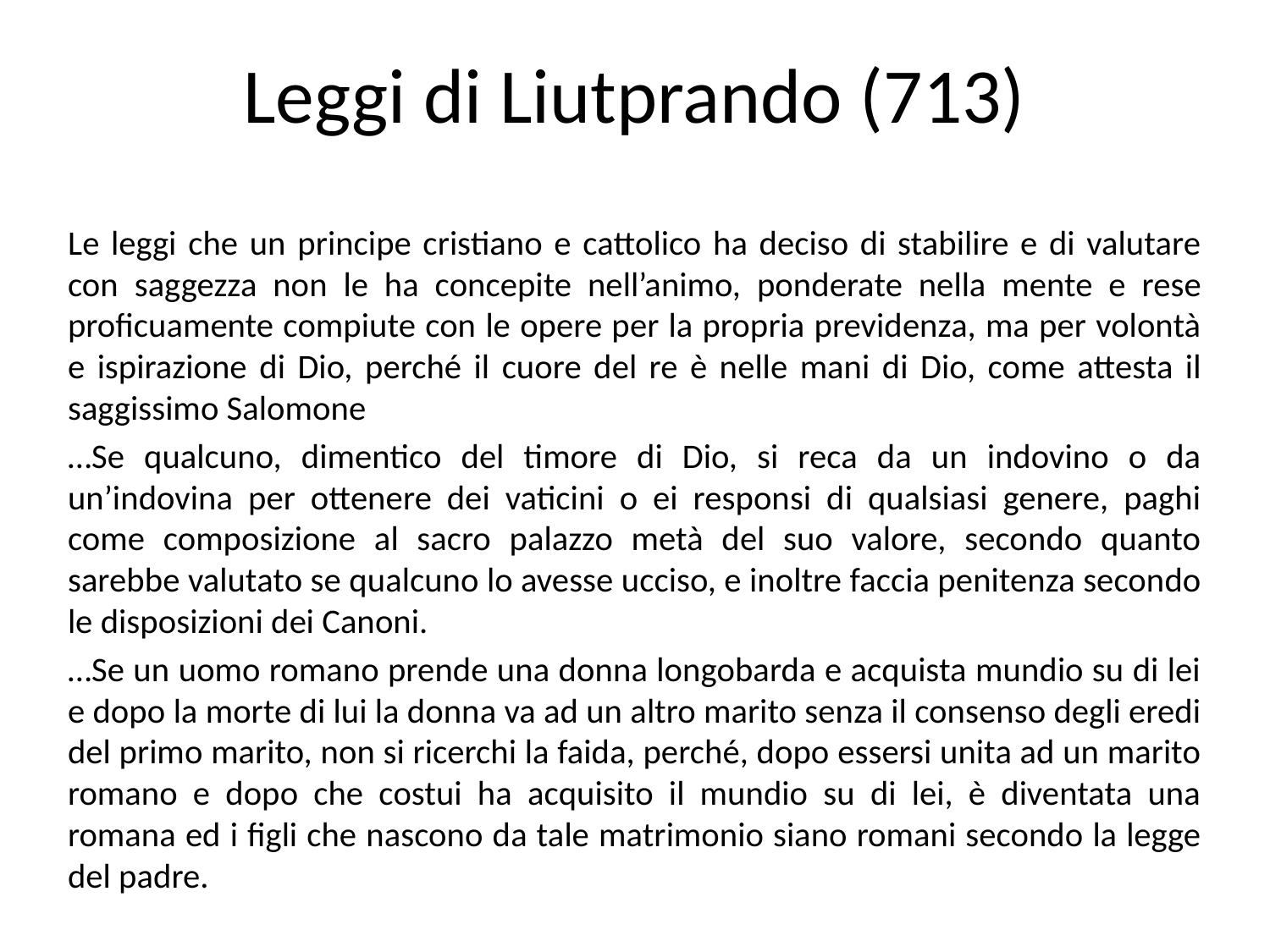

# Leggi di Liutprando (713)

Le leggi che un principe cristiano e cattolico ha deciso di stabilire e di valutare con saggezza non le ha concepite nell’animo, ponderate nella mente e rese proficuamente compiute con le opere per la propria previdenza, ma per volontà e ispirazione di Dio, perché il cuore del re è nelle mani di Dio, come attesta il saggissimo Salomone
…Se qualcuno, dimentico del timore di Dio, si reca da un indovino o da un’indovina per ottenere dei vaticini o ei responsi di qualsiasi genere, paghi come composizione al sacro palazzo metà del suo valore, secondo quanto sarebbe valutato se qualcuno lo avesse ucciso, e inoltre faccia penitenza secondo le disposizioni dei Canoni.
…Se un uomo romano prende una donna longobarda e acquista mundio su di lei e dopo la morte di lui la donna va ad un altro marito senza il consenso degli eredi del primo marito, non si ricerchi la faida, perché, dopo essersi unita ad un marito romano e dopo che costui ha acquisito il mundio su di lei, è diventata una romana ed i figli che nascono da tale matrimonio siano romani secondo la legge del padre.